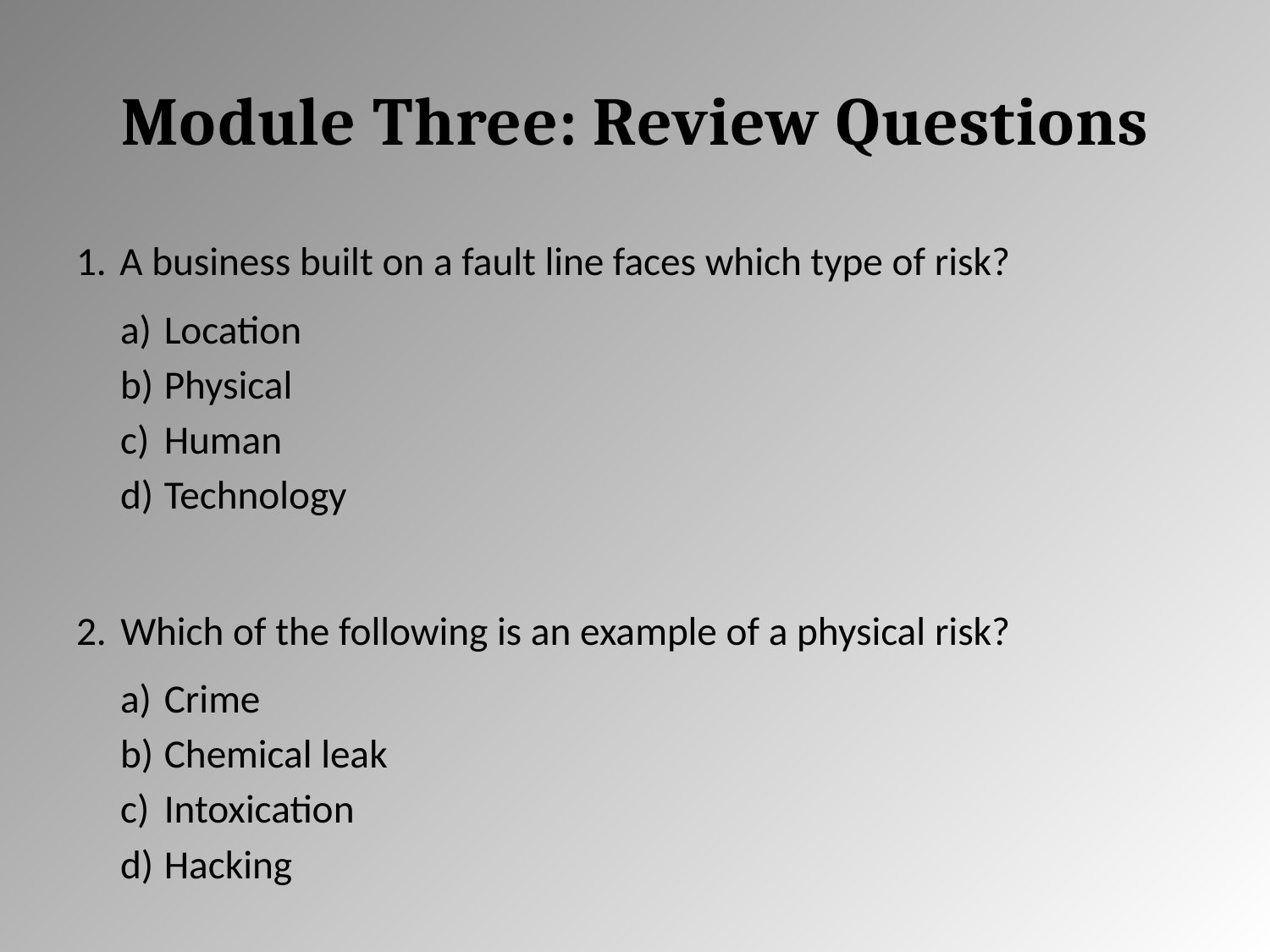

# Module Three: Review Questions
A business built on a fault line faces which type of risk?
Location
Physical
Human
Technology

Which of the following is an example of a physical risk?
Crime
Chemical leak
Intoxication
Hacking